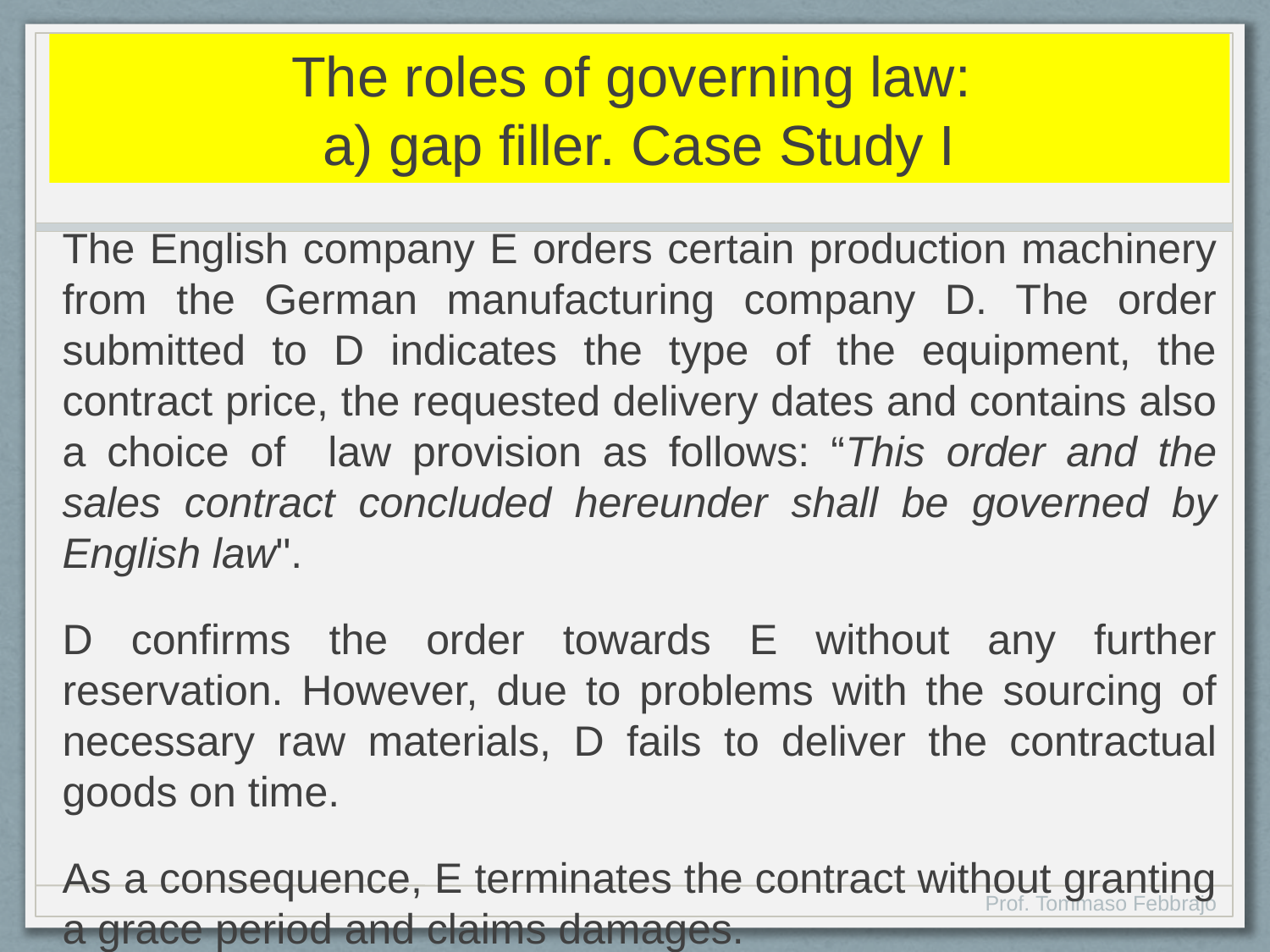

# The roles of governing law: a) gap filler. Case Study I
The English company E orders certain production machinery from the German manufacturing company D. The order submitted to D indicates the type of the equipment, the contract price, the requested delivery dates and contains also a choice of  law provision as follows: “This order and the sales contract concluded hereunder shall be governed by English law".
D confirms the order towards E without any further reservation. However, due to problems with the sourcing of necessary raw materials, D fails to deliver the contractual goods on time.
As a consequence, E terminates the contract without granting a grace period and claims damages.

Prof. Tommaso Febbrajo